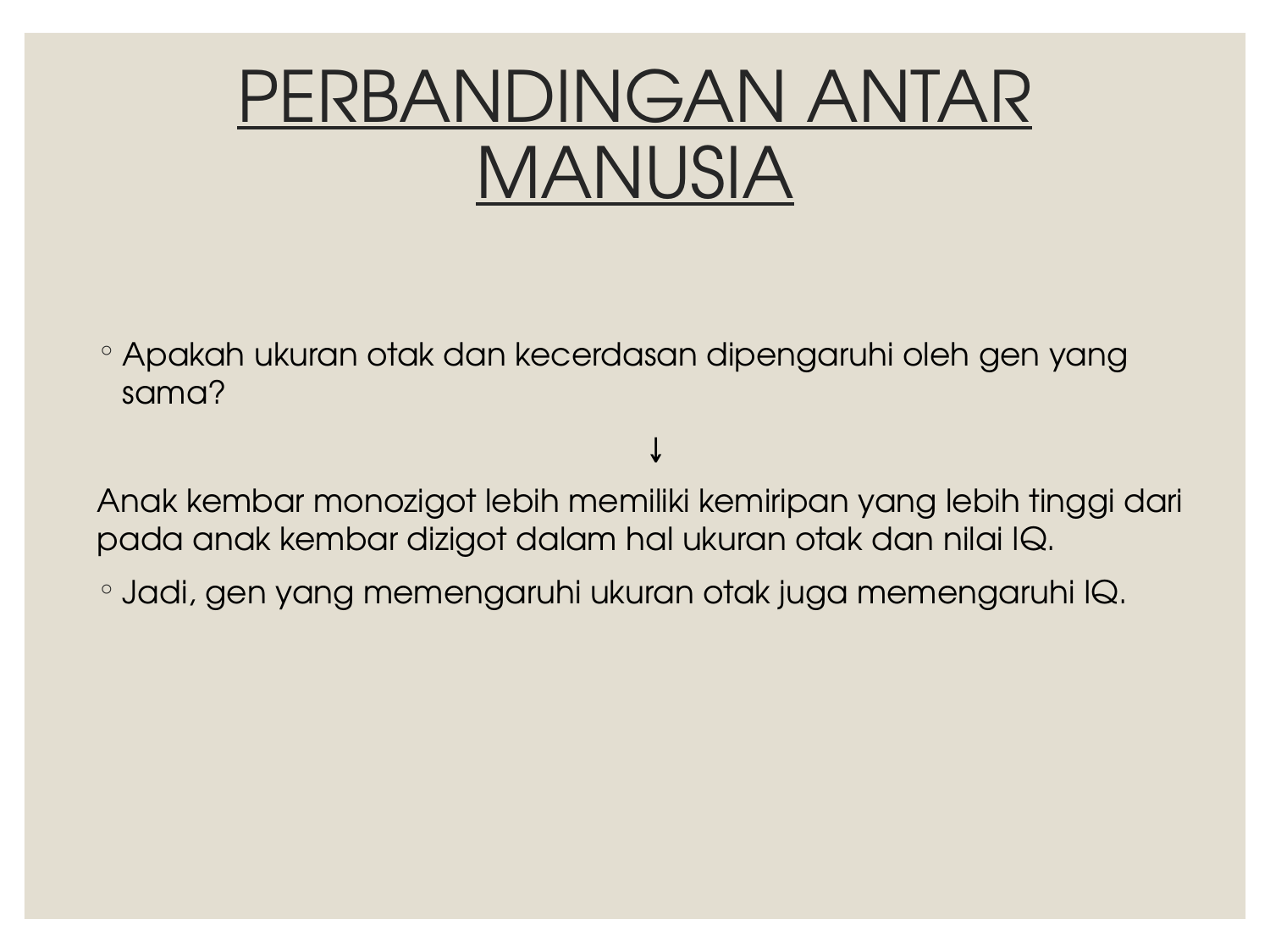

# PERBANDINGAN ANTAR MANUSIA
Apakah ukuran otak dan kecerdasan dipengaruhi oleh gen yang sama?
↓
Anak kembar monozigot lebih memiliki kemiripan yang lebih tinggi dari pada anak kembar dizigot dalam hal ukuran otak dan nilai IQ.
Jadi, gen yang memengaruhi ukuran otak juga memengaruhi IQ.